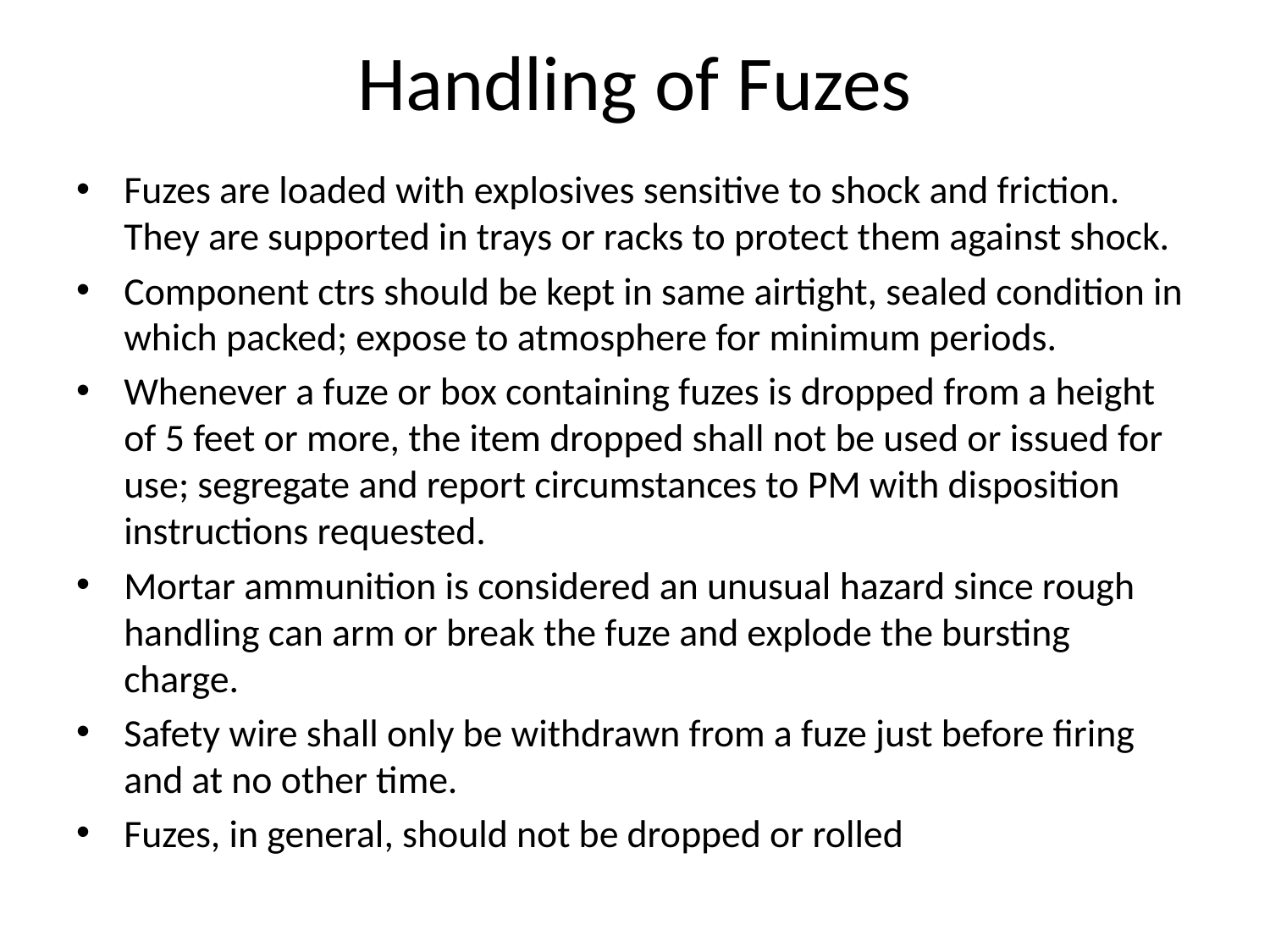

# Handling of Fuzes
Fuzes are loaded with explosives sensitive to shock and friction. They are supported in trays or racks to protect them against shock.
Component ctrs should be kept in same airtight, sealed condition in which packed; expose to atmosphere for minimum periods.
Whenever a fuze or box containing fuzes is dropped from a height of 5 feet or more, the item dropped shall not be used or issued for use; segregate and report circumstances to PM with disposition instructions requested.
Mortar ammunition is considered an unusual hazard since rough handling can arm or break the fuze and explode the bursting charge.
Safety wire shall only be withdrawn from a fuze just before firing and at no other time.
Fuzes, in general, should not be dropped or rolled